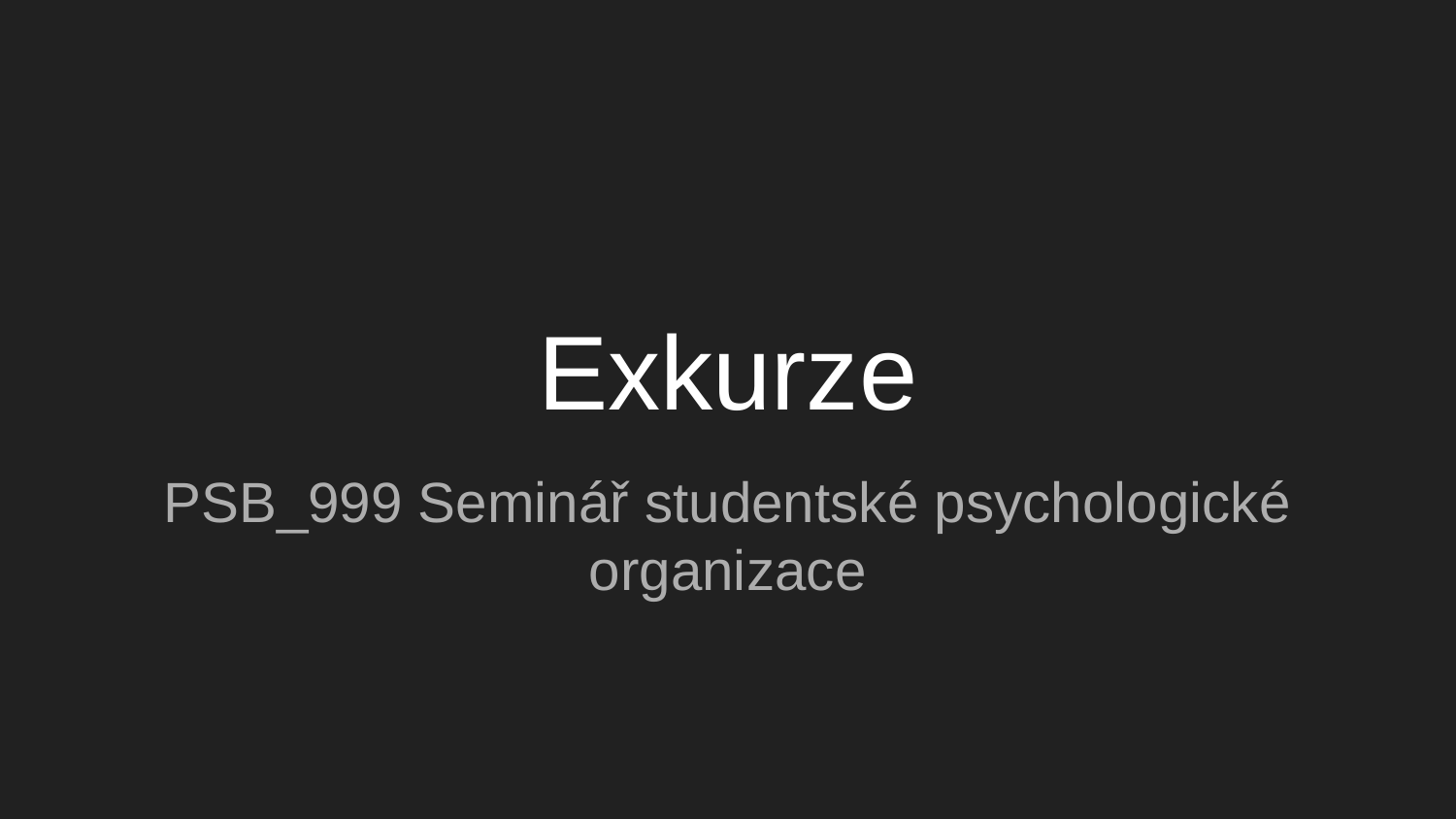

# Exkurze
PSB_999 Seminář studentské psychologické organizace